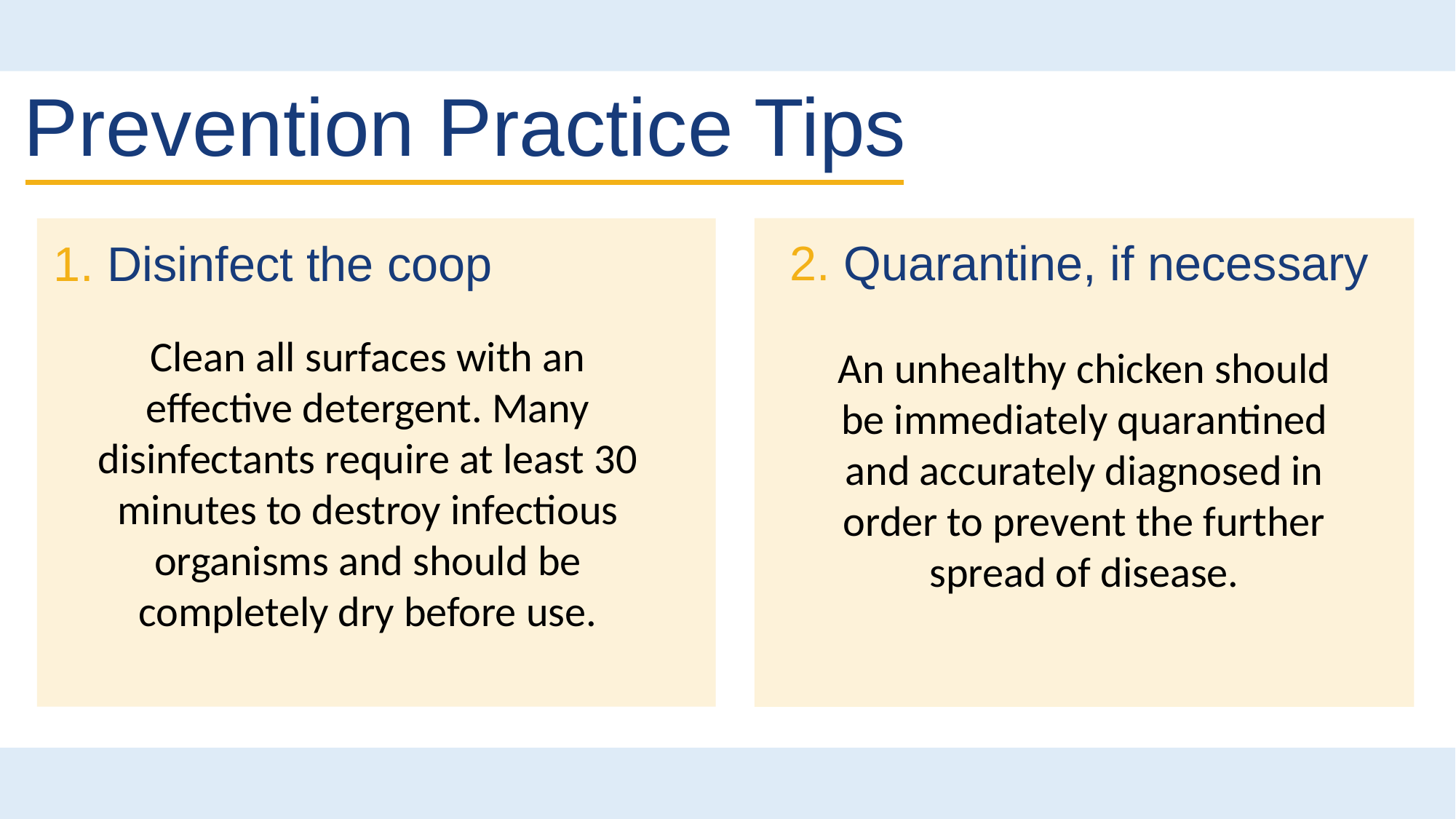

# Prevention Practice Tips

2. Quarantine, if necessary
1. Disinfect the coop
Clean all surfaces with an effective detergent. Many disinfectants require at least 30 minutes to destroy infectious organisms and should be completely dry before use.
An unhealthy chicken should be immediately quarantined and accurately diagnosed in order to prevent the further spread of disease.